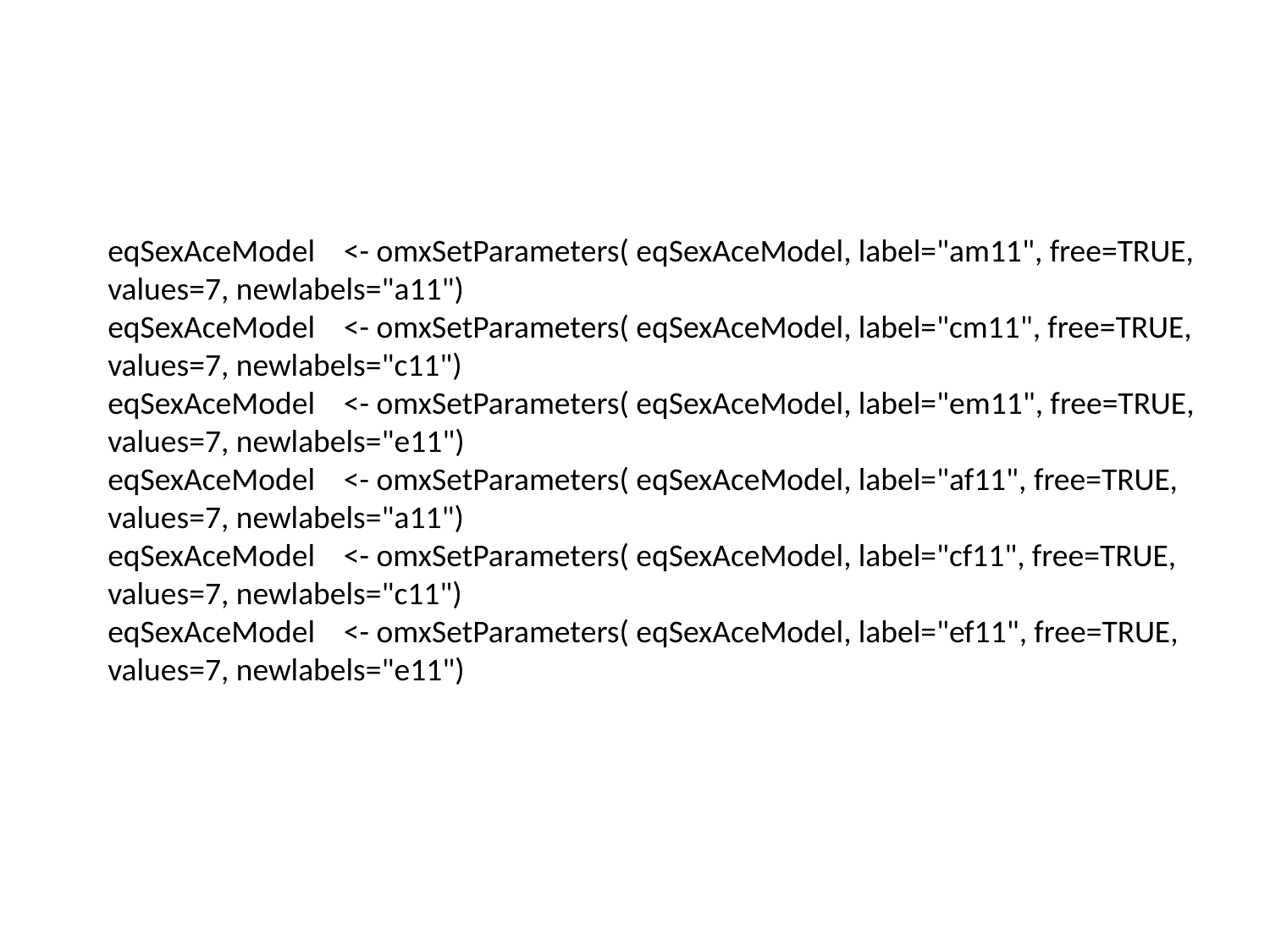

eqSexAceModel    <- omxSetParameters( eqSexAceModel, label="am11", free=TRUE, values=7, newlabels="a11")
eqSexAceModel    <- omxSetParameters( eqSexAceModel, label="cm11", free=TRUE, values=7, newlabels="c11")
eqSexAceModel    <- omxSetParameters( eqSexAceModel, label="em11", free=TRUE, values=7, newlabels="e11")
eqSexAceModel    <- omxSetParameters( eqSexAceModel, label="af11", free=TRUE, values=7, newlabels="a11")
eqSexAceModel    <- omxSetParameters( eqSexAceModel, label="cf11", free=TRUE, values=7, newlabels="c11")
eqSexAceModel    <- omxSetParameters( eqSexAceModel, label="ef11", free=TRUE, values=7, newlabels="e11")